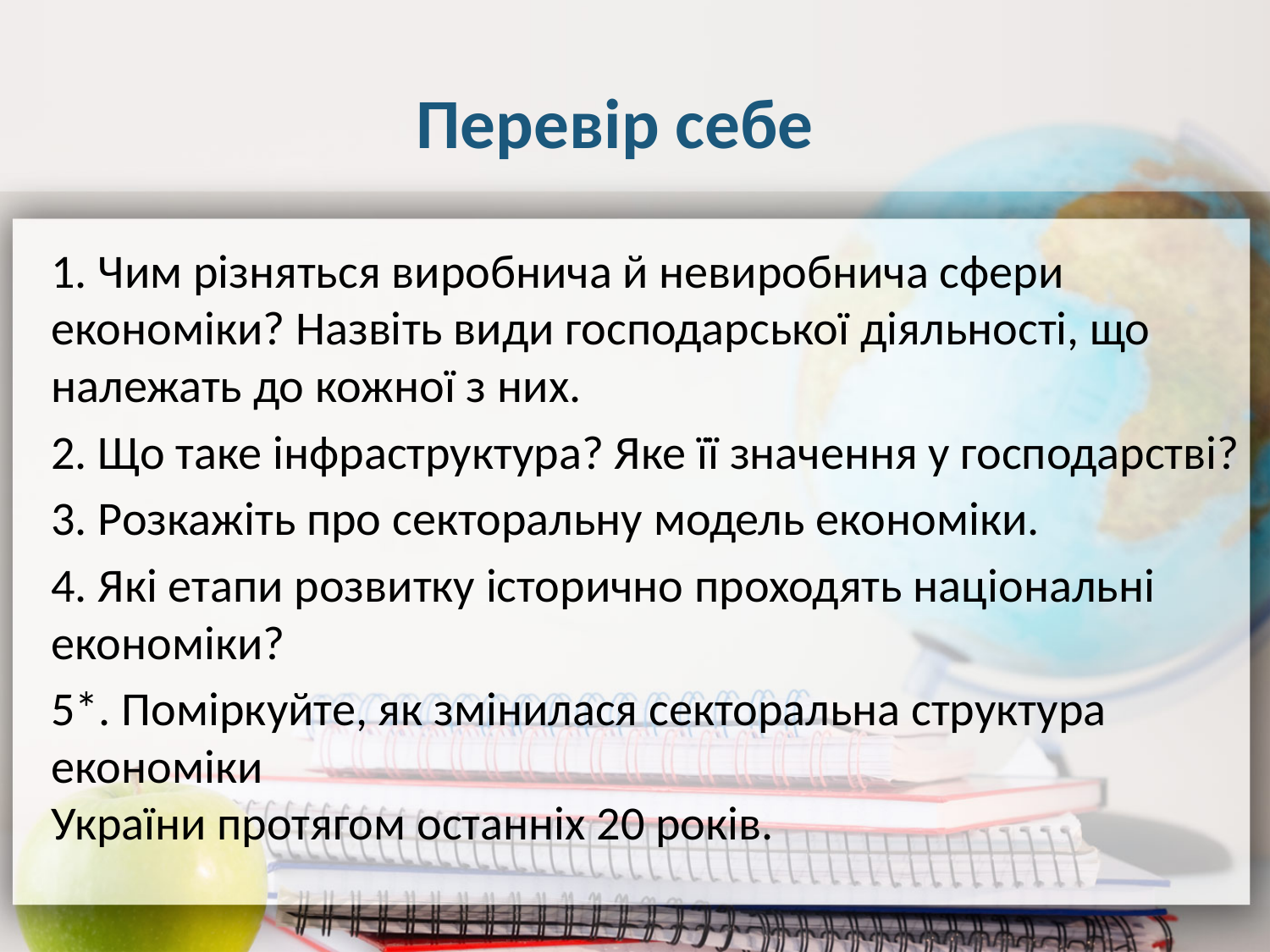

# Перевір себе
1. Чим різняться виробнича й невиробнича сфери економіки? Назвіть види господарської діяльності, що належать до кожної з них.
2. Що таке інфраструктура? Яке її значення у господарстві?
3. Розкажіть про секторальну модель економіки.
4. Які етапи розвитку історично проходять національні економіки?
5*. Поміркуйте, як змінилася секторальна структура економіки
України протягом останніх 20 років.